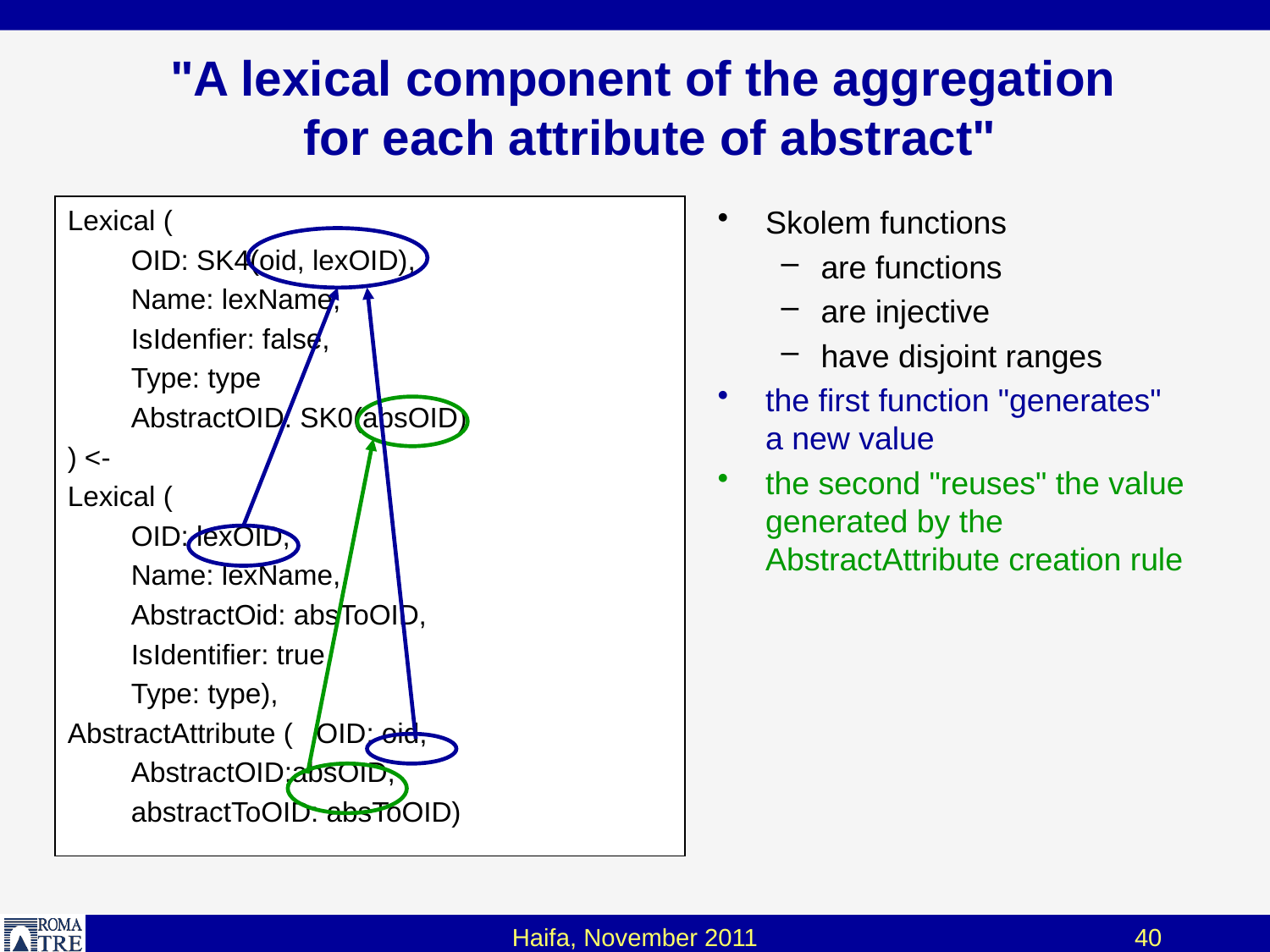

# "A lexical component of the aggregation for each attribute of abstract"
Lexical (
OID: SK4(oid, lexOID),
Name: lexName,
IsIdenfier: false,
Type: type
AbstractOID: SK0(absOID)
) <-
Lexical (
OID: lexOID,
Name: lexName,
AbstractOid: absToOID,
IsIdentifier: true,
Type: type),
AbstractAttribute (   OID: oid,
AbstractOID:absOID,
abstractToOID: absToOID)

Skolem functions
are functions
are injective
have disjoint ranges
the first function "generates" a new value
the second "reuses" the value generated by the AbstractAttribute creation rule

Haifa, November 2011
40